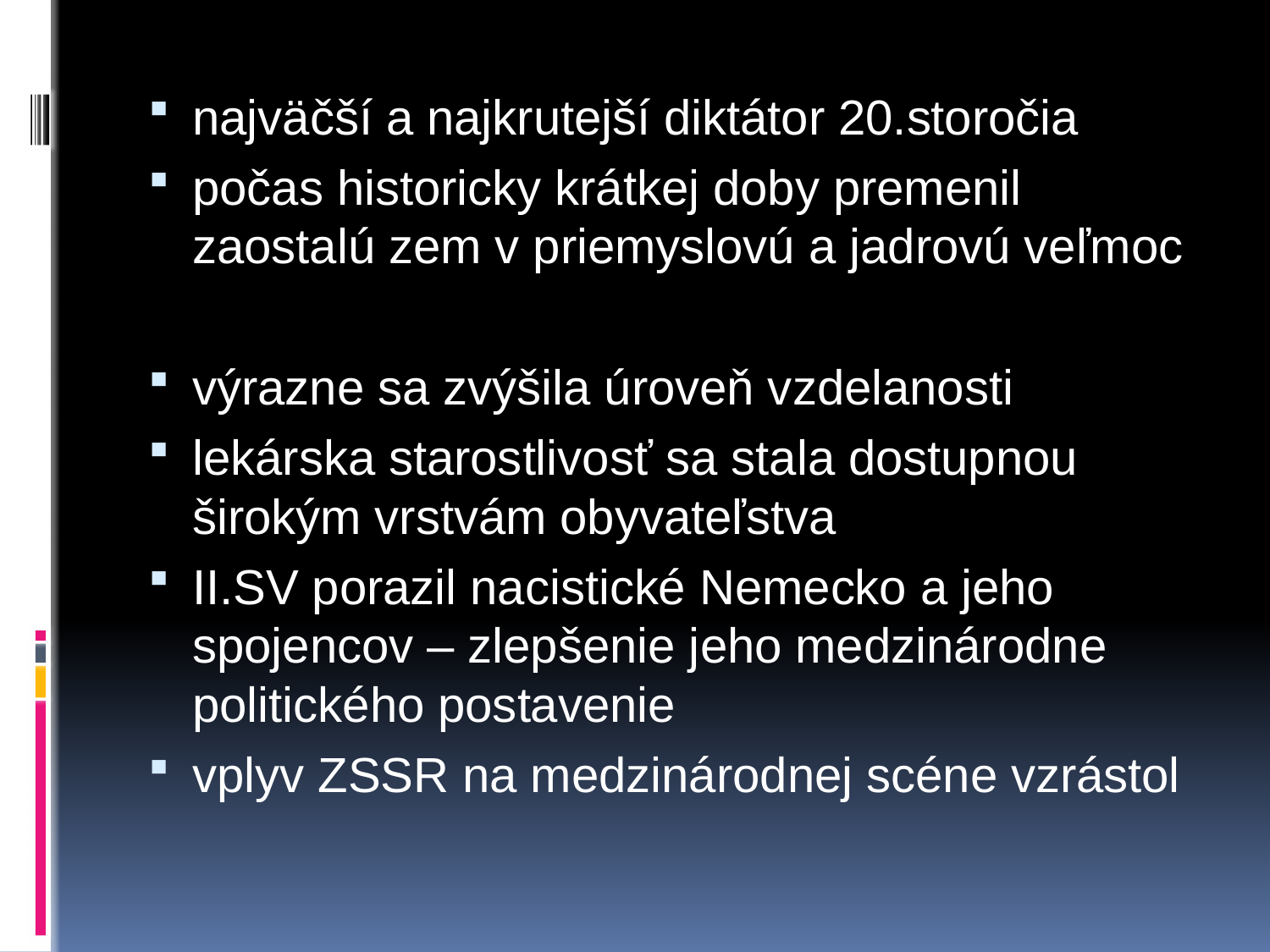

najväčší a najkrutejší diktátor 20.storočia
počas historicky krátkej doby premenil zaostalú zem v priemyslovú a jadrovú veľmoc

výrazne sa zvýšila úroveň vzdelanosti
lekárska starostlivosť sa stala dostupnou širokým vrstvám obyvateľstva
II.SV porazil nacistické Nemecko a jeho spojencov – zlepšenie jeho medzinárodne politického postavenie
vplyv ZSSR na medzinárodnej scéne vzrástol